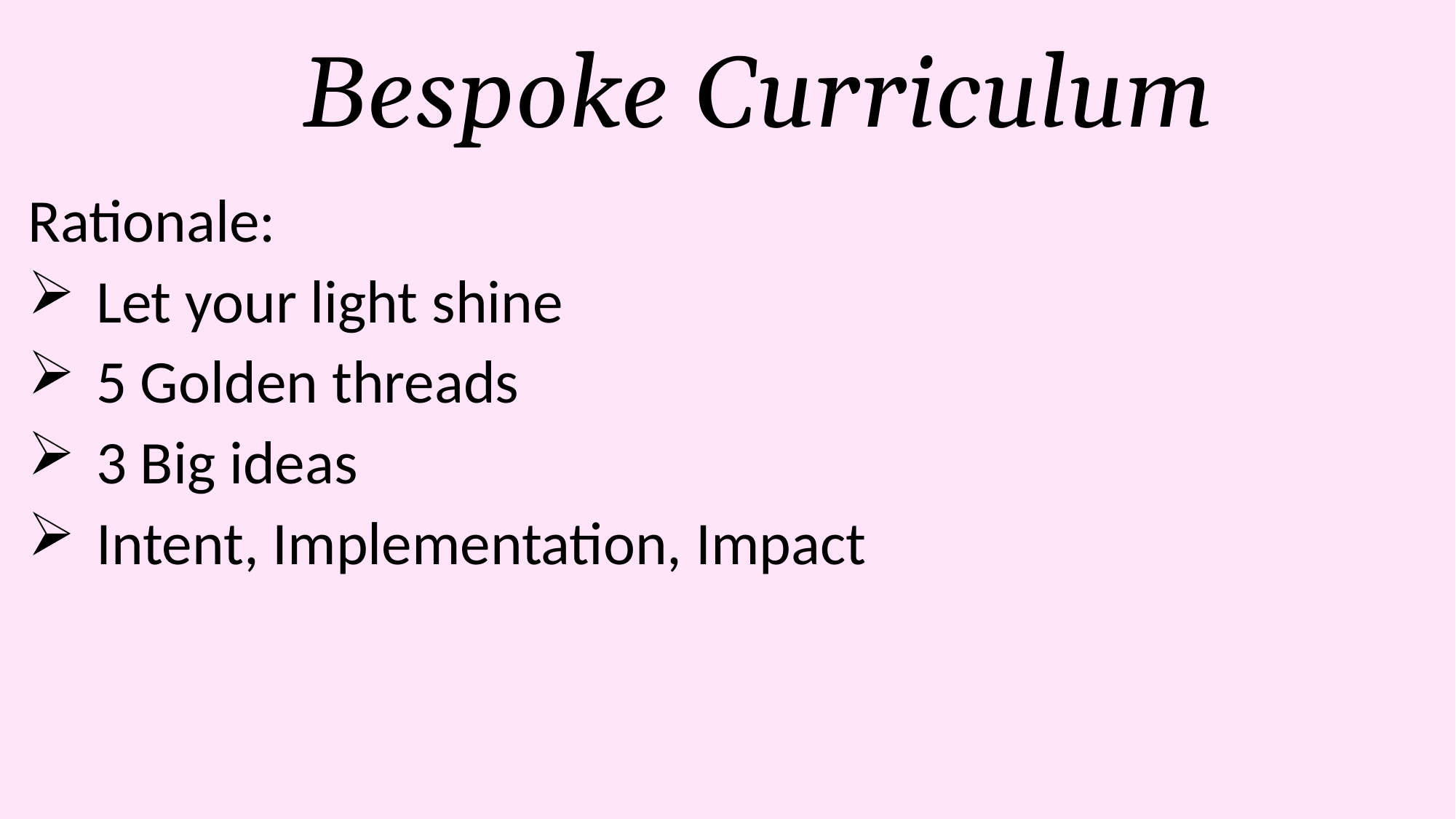

# Bespoke Curriculum
Rationale:
Let your light shine
5 Golden threads
3 Big ideas
Intent, Implementation, Impact